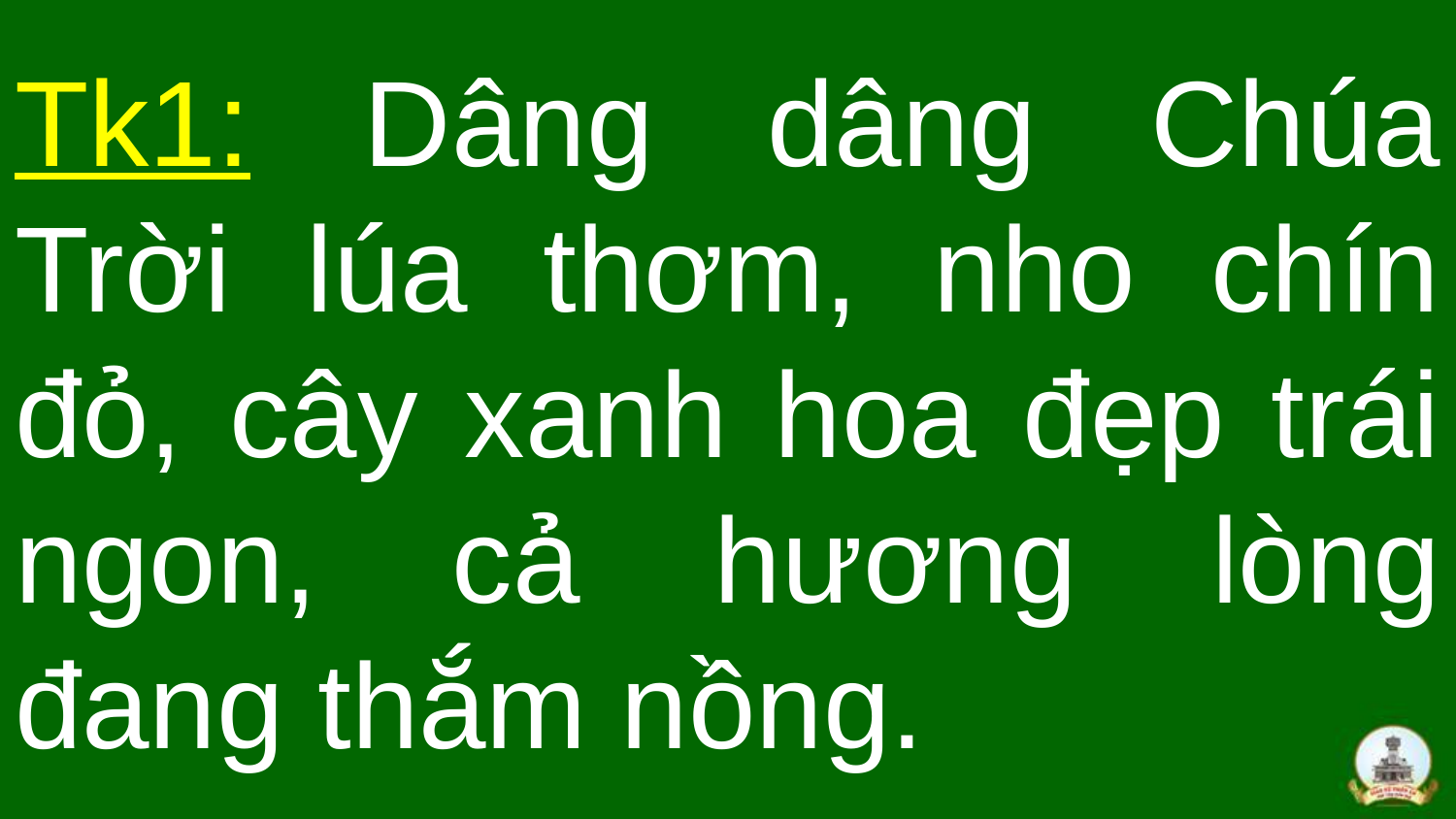

# Tk1: Dâng dâng Chúa Trời lúa thơm, nho chín đỏ, cây xanh hoa đẹp trái ngon, cả hương lòng đang thắm nồng.